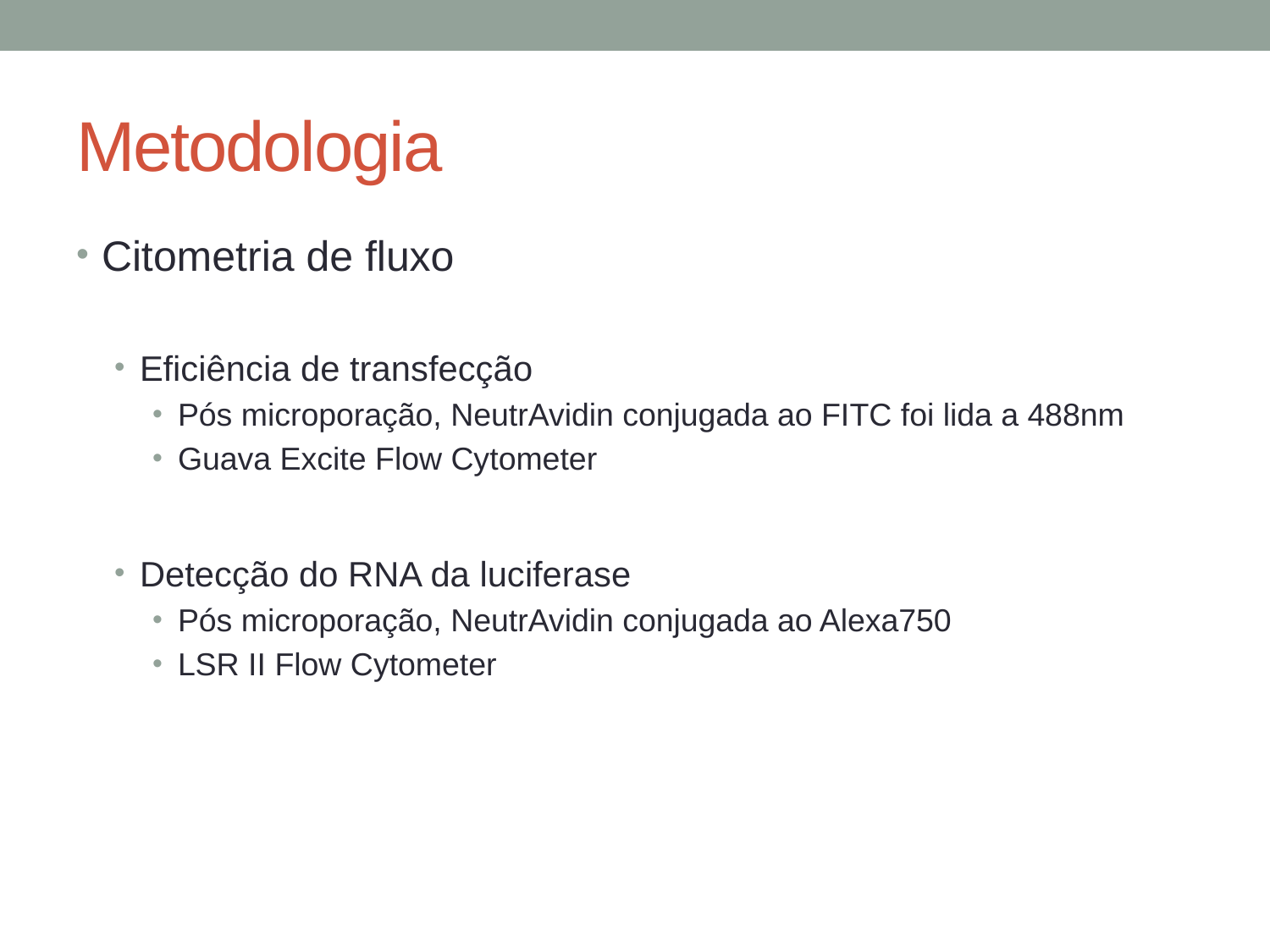

# Metodologia
Citometria de fluxo

Eficiência de transfecção
Pós microporação, NeutrAvidin conjugada ao FITC foi lida a 488nm
Guava Excite Flow Cytometer

Detecção do RNA da luciferase
Pós microporação, NeutrAvidin conjugada ao Alexa750
LSR II Flow Cytometer